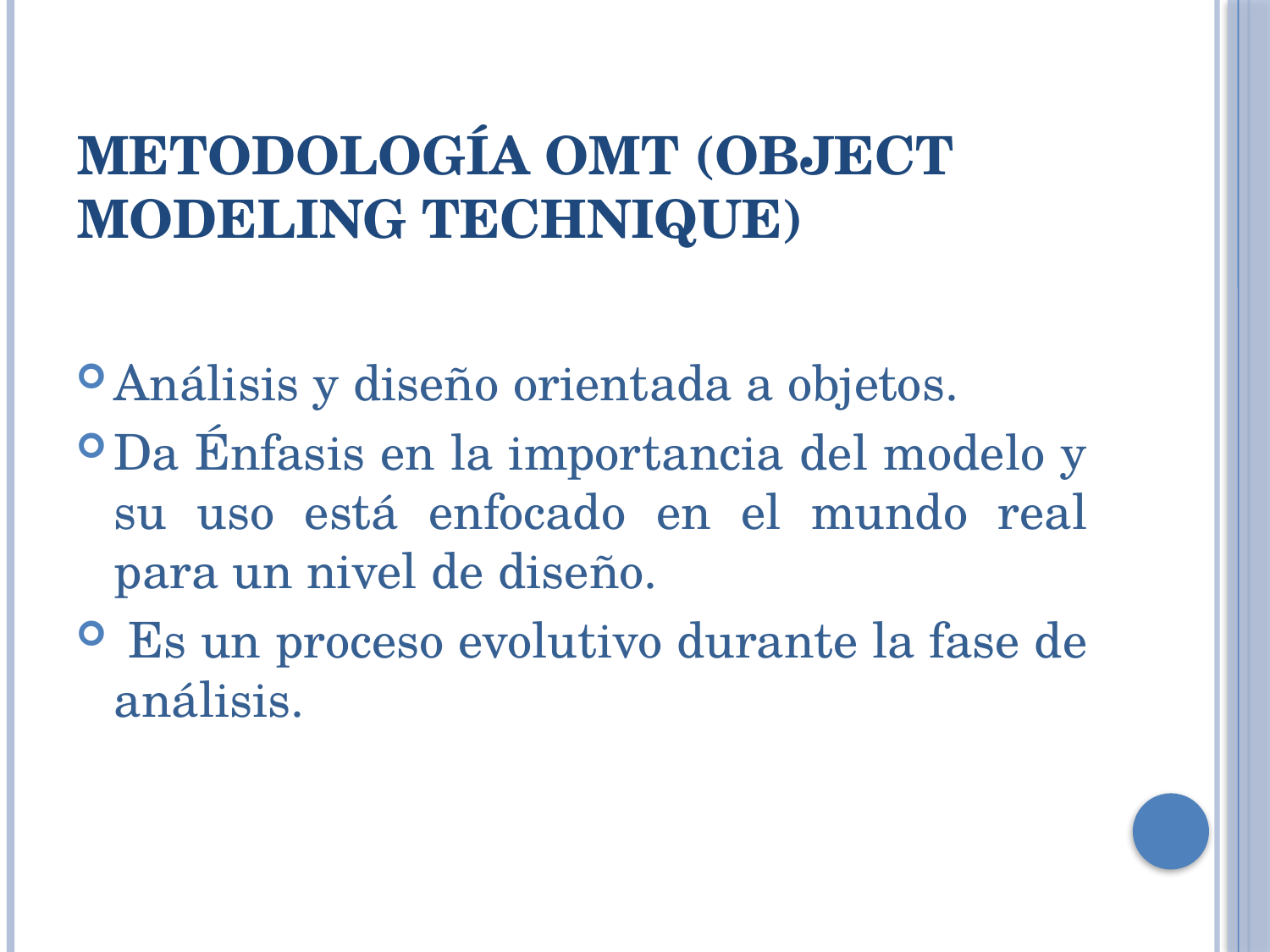

# METODOLOGÍA OMT (OBJECT MODELING TECHNIQUE)

Análisis y diseño orientada a objetos.
Da Énfasis en la importancia del modelo y su uso está enfocado en el mundo real para un nivel de diseño.
 Es un proceso evolutivo durante la fase de análisis.